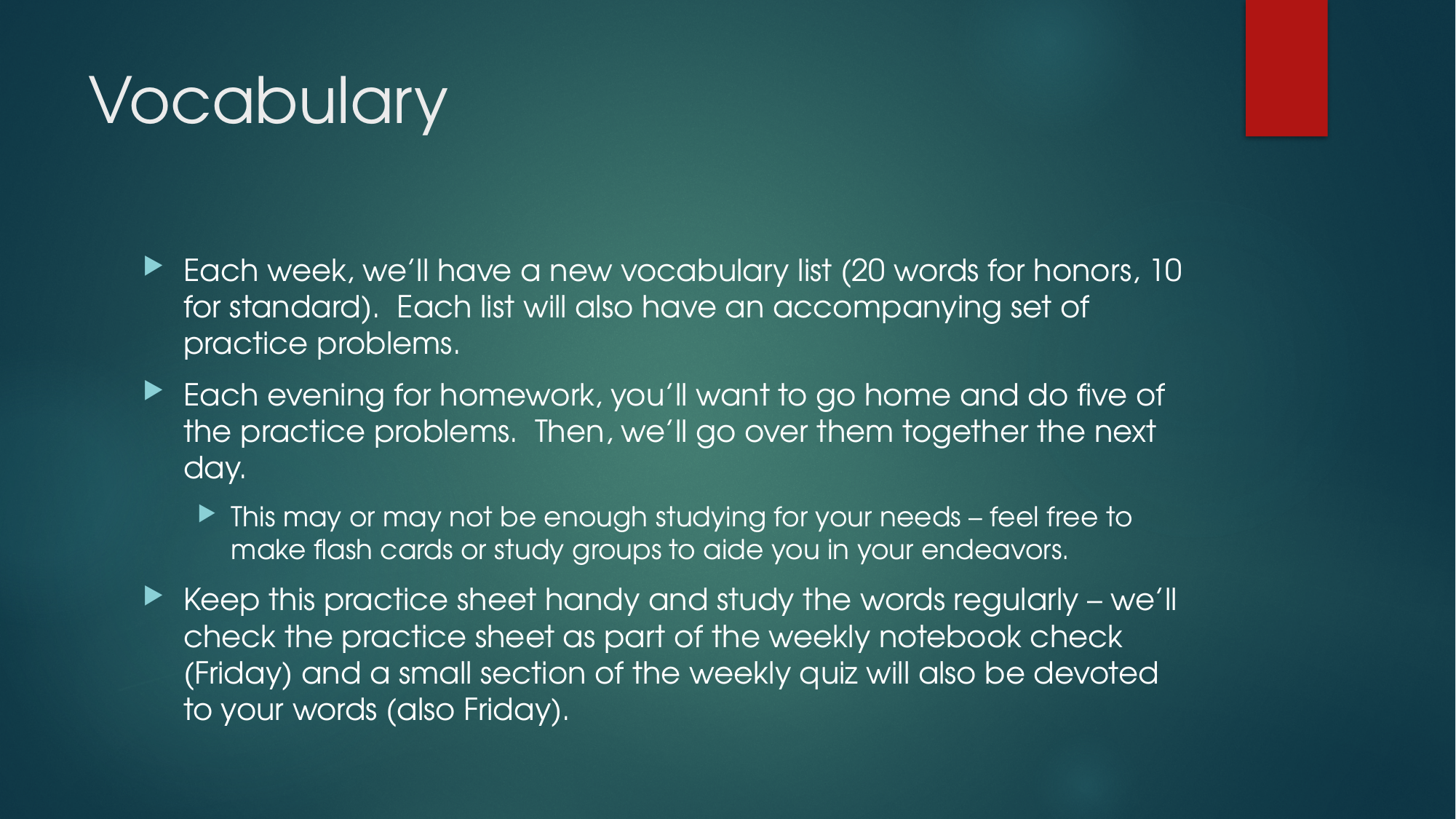

# Vocabulary
Each week, we’ll have a new vocabulary list (20 words for honors, 10 for standard).  Each list will also have an accompanying set of practice problems.
Each evening for homework, you’ll want to go home and do five of the practice problems.  Then, we’ll go over them together the next day.
This may or may not be enough studying for your needs – feel free to make flash cards or study groups to aide you in your endeavors.
Keep this practice sheet handy and study the words regularly – we’ll check the practice sheet as part of the weekly notebook check (Friday) and a small section of the weekly quiz will also be devoted to your words (also Friday).